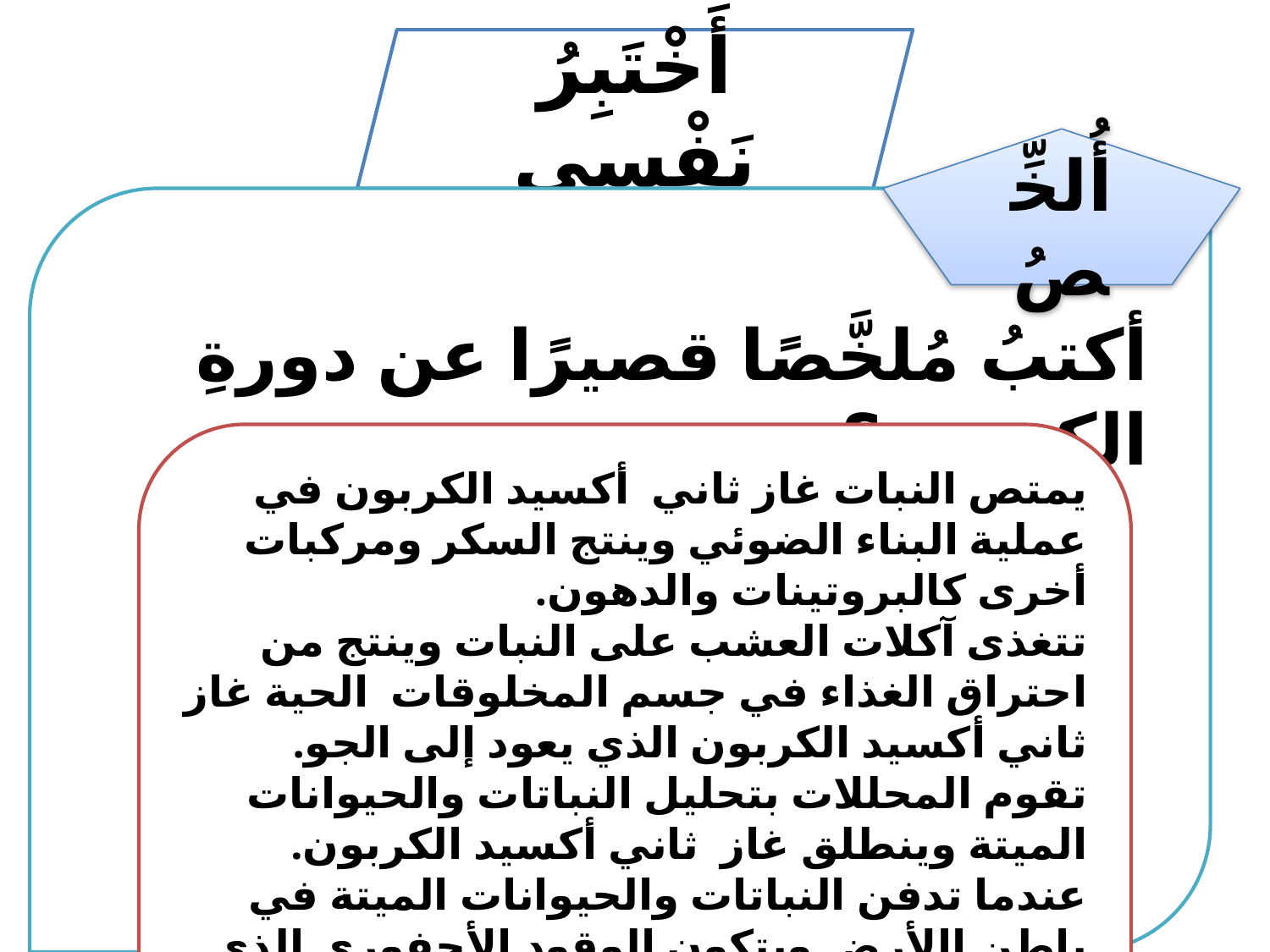

أَخْتَبِرُ نَفْسِي
أُلخِّصُ

أكتبُ مُلخَّصًا قصيرًا عن دورةِ الكربون؟

يمتص النبات غاز ثاني  أكسيد الكربون في عملية البناء الضوئي وينتج السكر ومركبات أخرى كالبروتينات والدهون.
تتغذى آكلات العشب على النبات وينتج من احتراق الغذاء في جسم المخلوقات  الحية غاز ثاني أكسيد الكربون الذي يعود إلى الجو.
تقوم المحللات بتحليل النباتات والحيوانات الميتة وينطلق غاز  ثاني أكسيد الكربون.
عندما تدفن النباتات والحيوانات الميتة في باطن االأرض ويتكون الوقود الأحفوري الذي عند احتراقه ينتج غاز ثاني أكسيد الكربون.